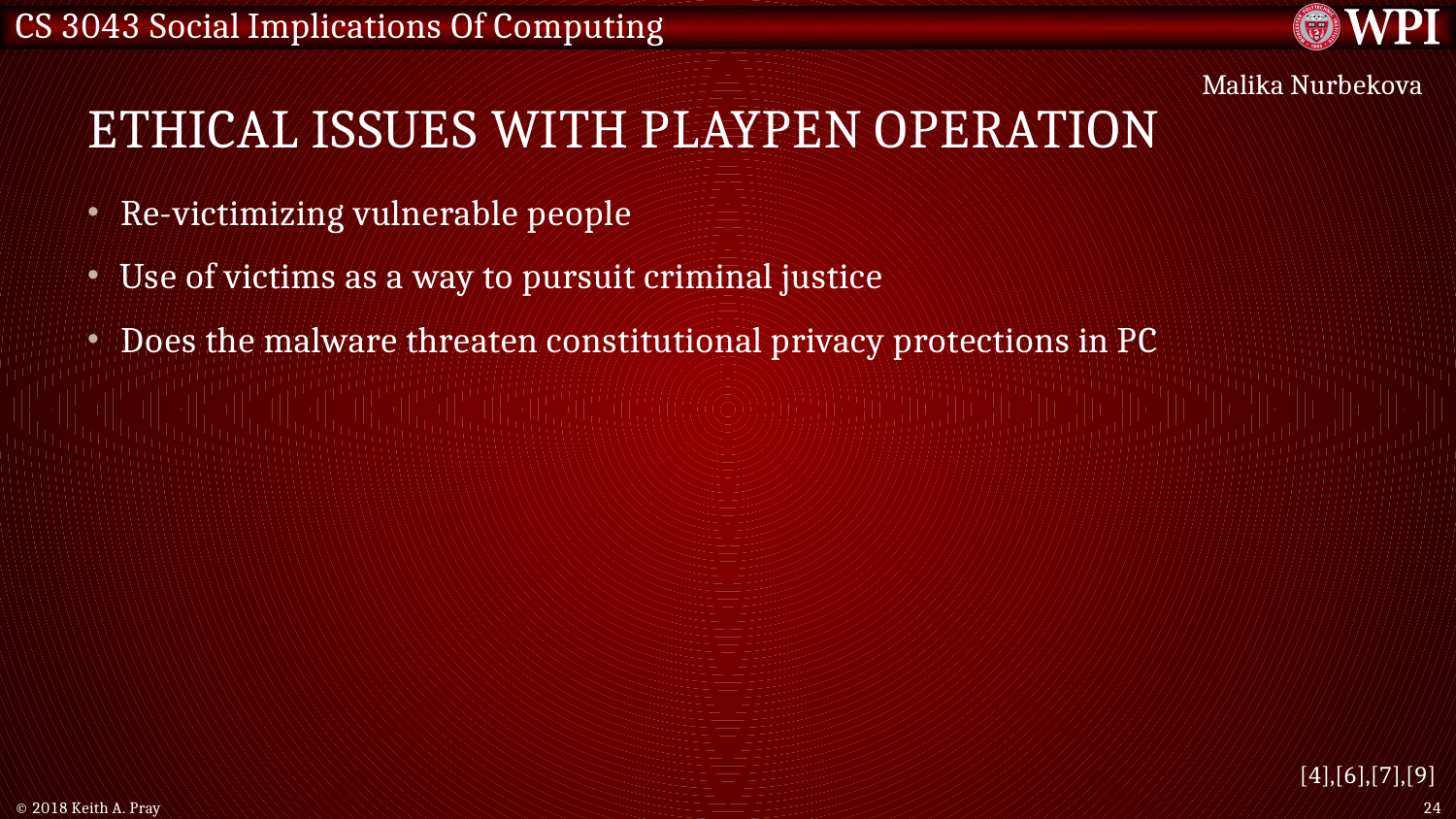

# Ethical Issues with Playpen Operation
Malika Nurbekova
Re-victimizing vulnerable people
Use of victims as a way to pursuit criminal justice
Does the malware threaten constitutional privacy protections in PC

[4],[6],[7],[9]
© 2018 Keith A. Pray
24